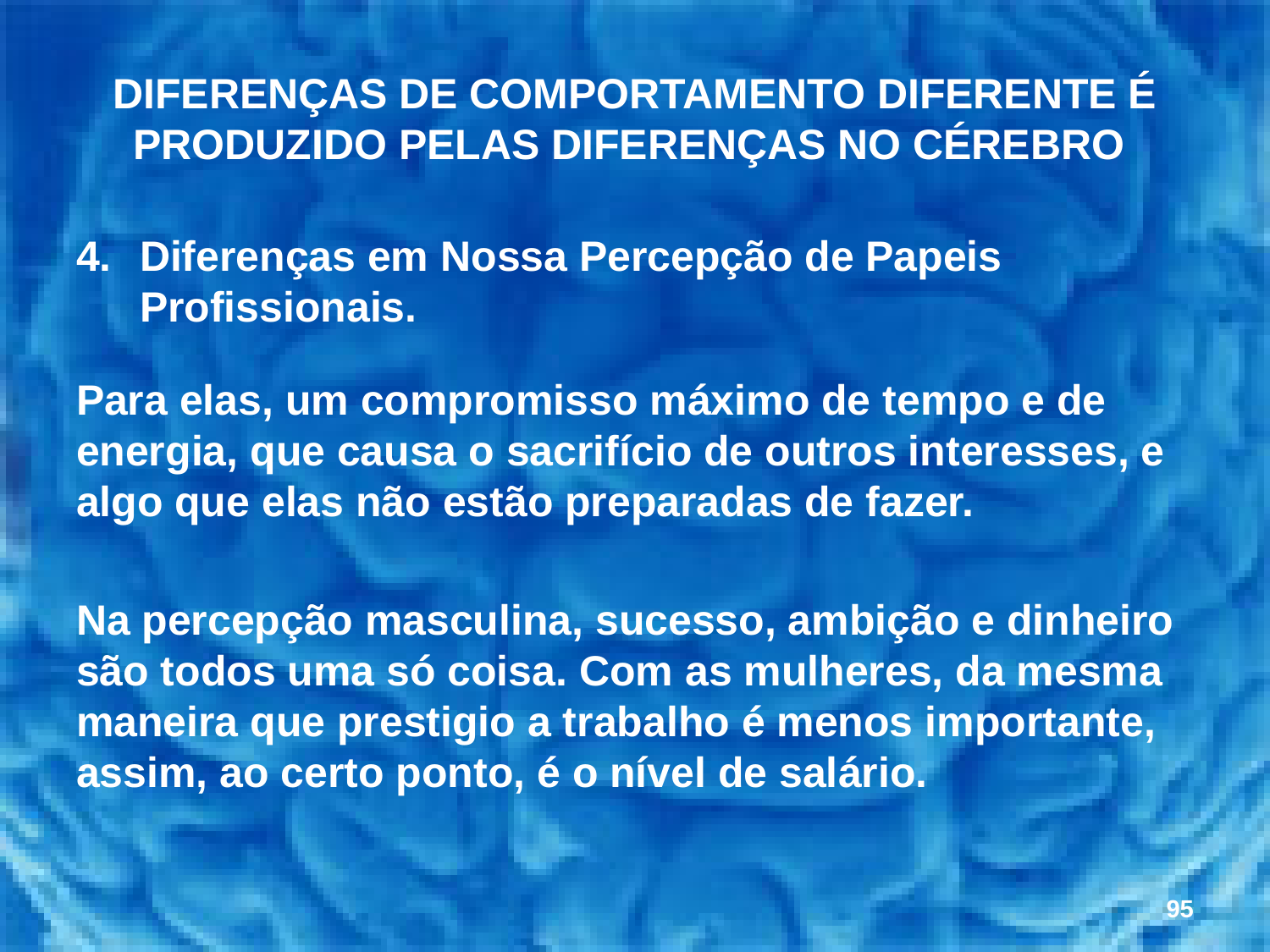

# DIFERENÇAS DE COMPORTAMENTO DIFERENTE É PRODUZIDO PELAS DIFERENÇAS NO CÉREBRO
Diferenças em Nossa Percepção de Papeis Profissionais.

Para elas, um compromisso máximo de tempo e de energia, que causa o sacrifício de outros interesses, e algo que elas não estão preparadas de fazer.

Na percepção masculina, sucesso, ambição e dinheiro são todos uma só coisa. Com as mulheres, da mesma maneira que prestigio a trabalho é menos importante, assim, ao certo ponto, é o nível de salário.

95